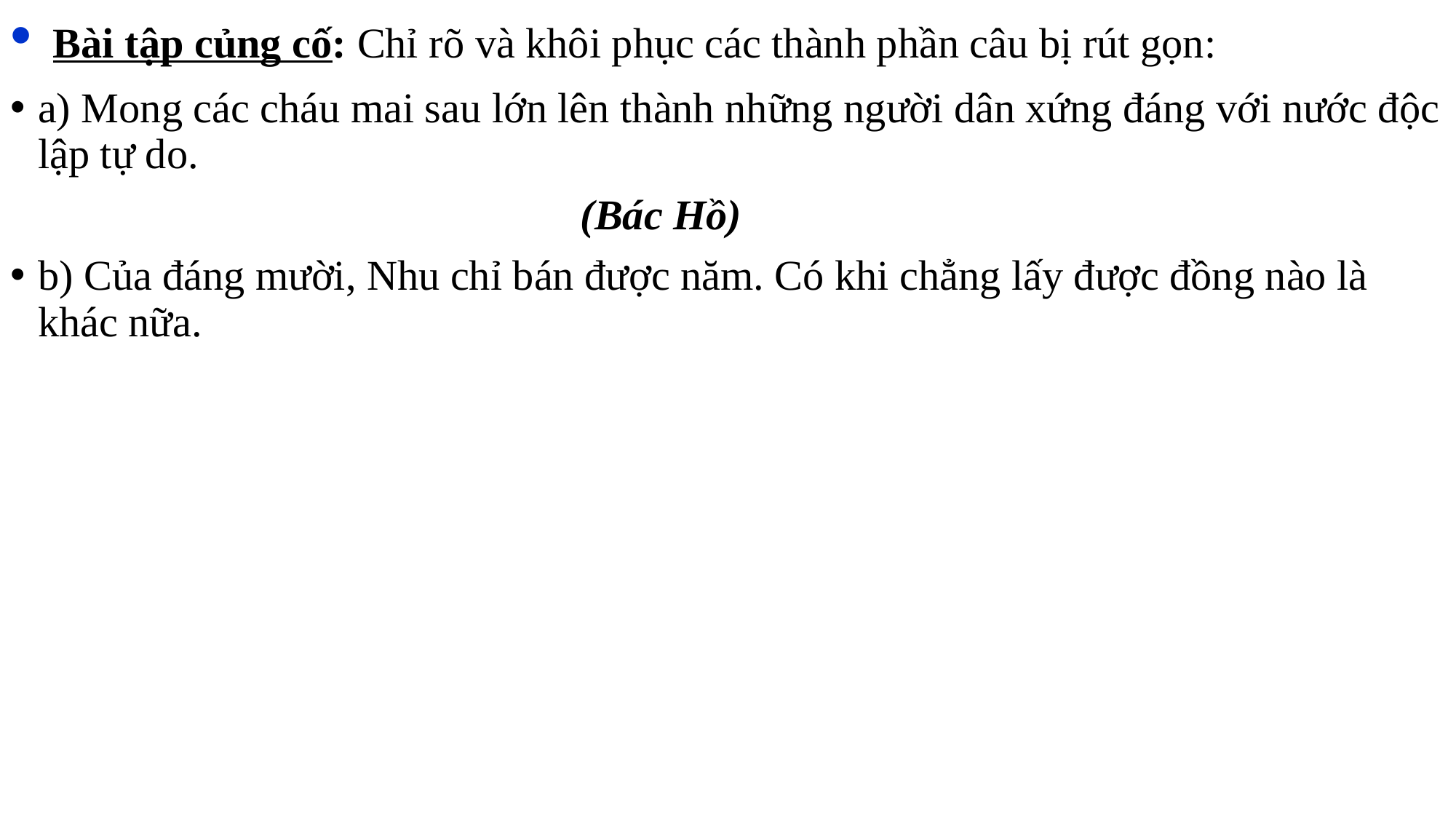

Bài tập củng cố: Chỉ rõ và khôi phục các thành phần câu bị rút gọn:
a) Mong các cháu mai sau lớn lên thành những người dân xứng đáng với nước độc lập tự do.
                                                      (Bác Hồ)
b) Của đáng mười, Nhu chỉ bán được năm. Có khi chẳng lấy được đồng nào là khác nữa.

#